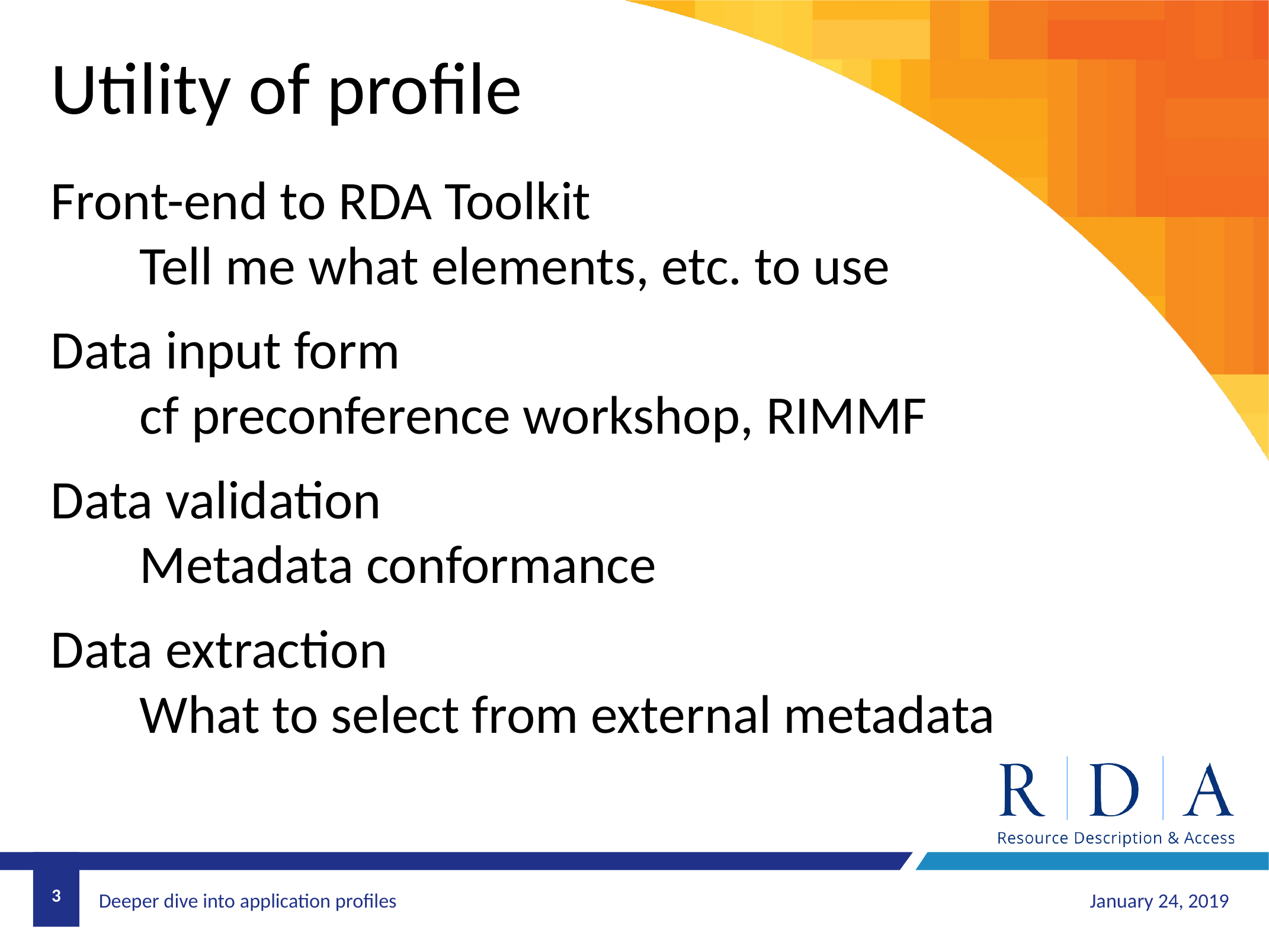

Utility of profile
Front-end to RDA Toolkit
	Tell me what elements, etc. to use
Data input form
	cf preconference workshop, RIMMF
Data validation
	Metadata conformance
Data extraction
	What to select from external metadata
3
January 24, 2019